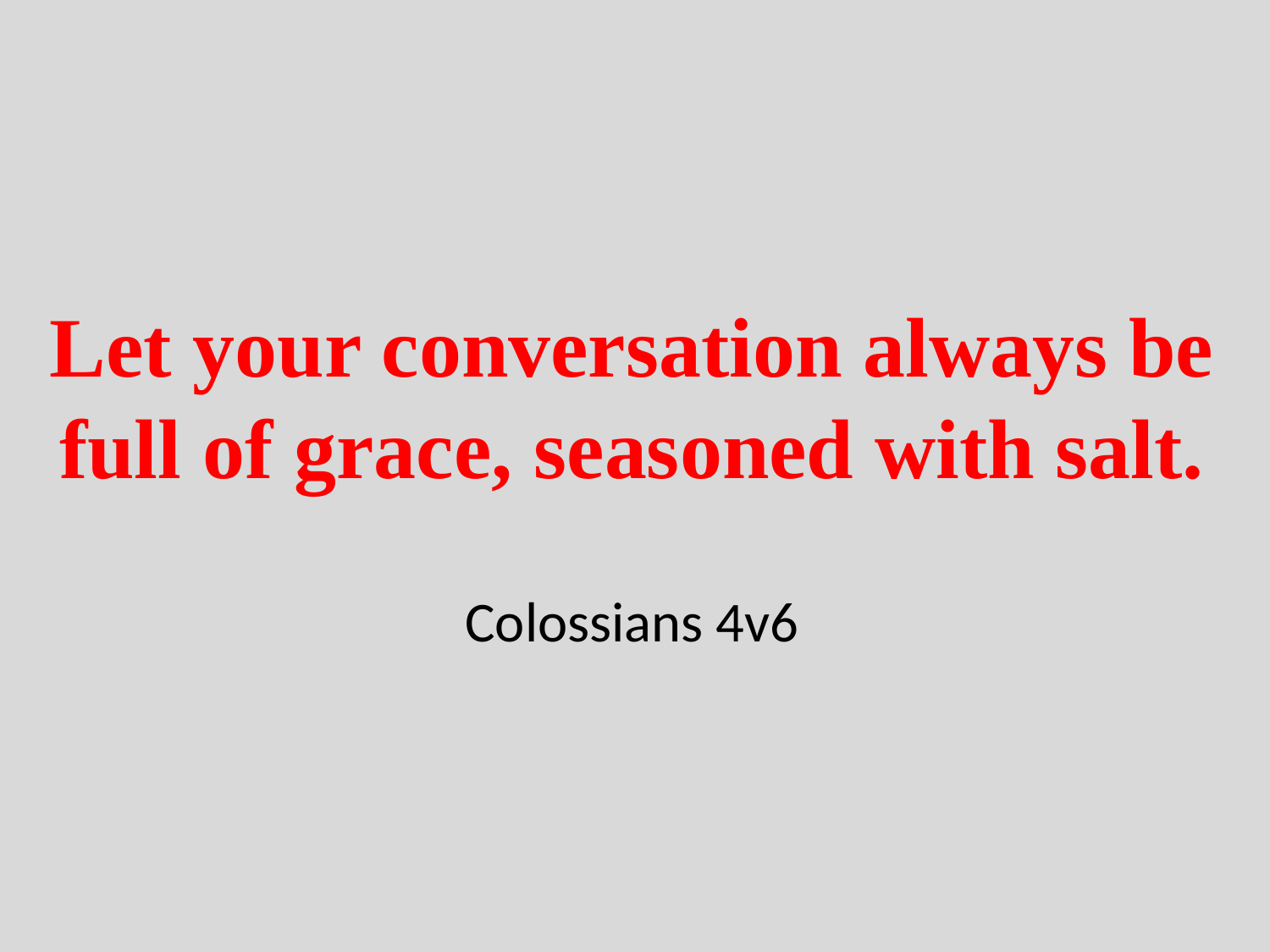

Let your conversation always be full of grace, seasoned with salt.

Colossians 4v6